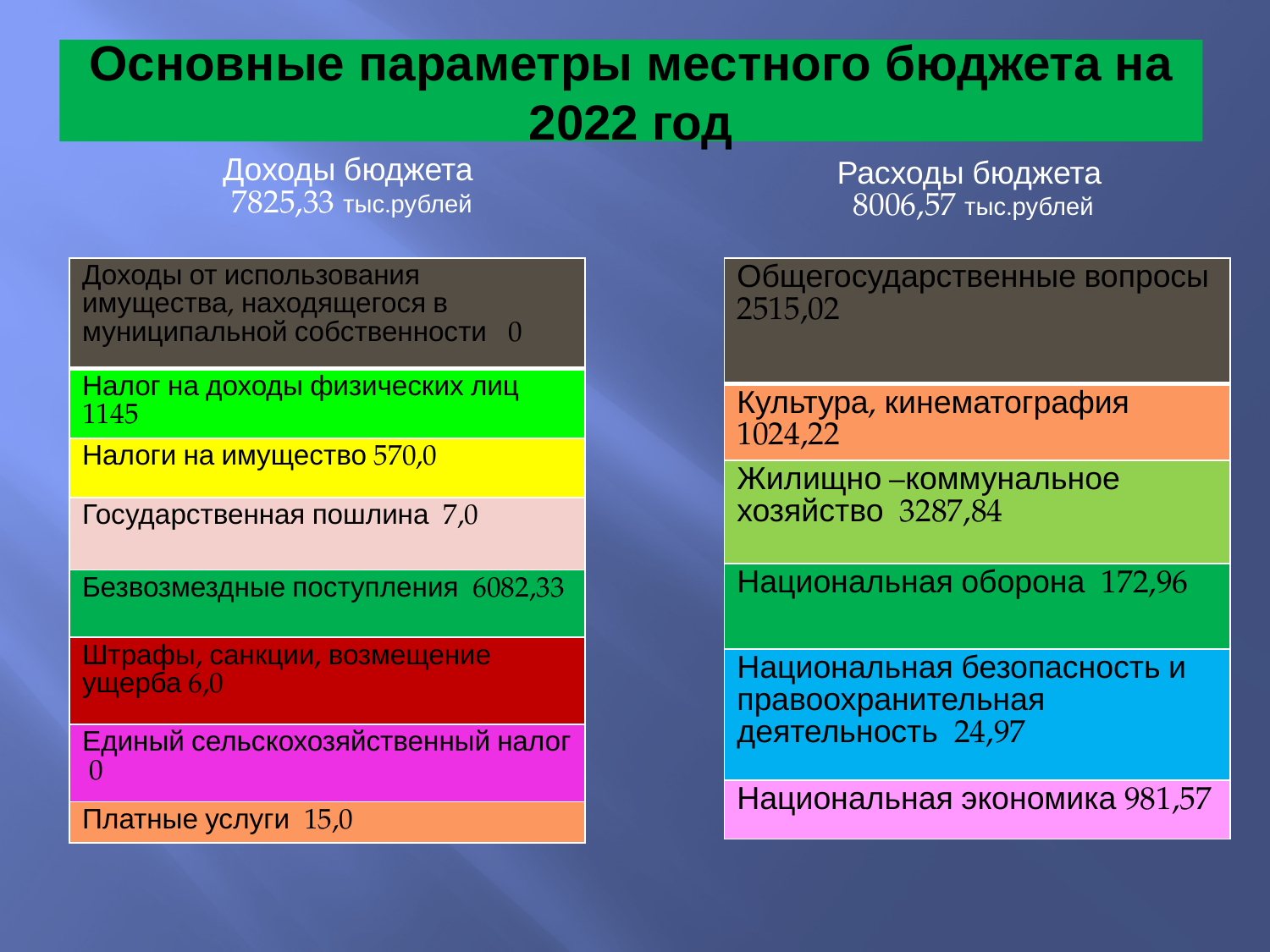

# Основные параметры местного бюджета на 2022 год
| Доходы бюджета 7825,33 тыс.рублей |
| --- |
| Расходы бюджета 8006,57 тыс.рублей |
| --- |
| Доходы от использования имущества, находящегося в муниципальной собственности 0 |
| --- |
| Налог на доходы физических лиц 1145 |
| Налоги на имущество 570,0 |
| Государственная пошлина 7,0 |
| Безвозмездные поступления 6082,33 |
| Штрафы, санкции, возмещение ущерба 6,0 |
| Единый сельскохозяйственный налог 0 |
| Платные услуги 15,0 |
| Общегосударственные вопросы 2515,02 |
| --- |
| Культура, кинематография 1024,22 |
| Жилищно –коммунальное хозяйство 3287,84 |
| Национальная оборона 172,96 |
| Национальная безопасность и правоохранительная деятельность 24,97 |
| Национальная экономика 981,57 |